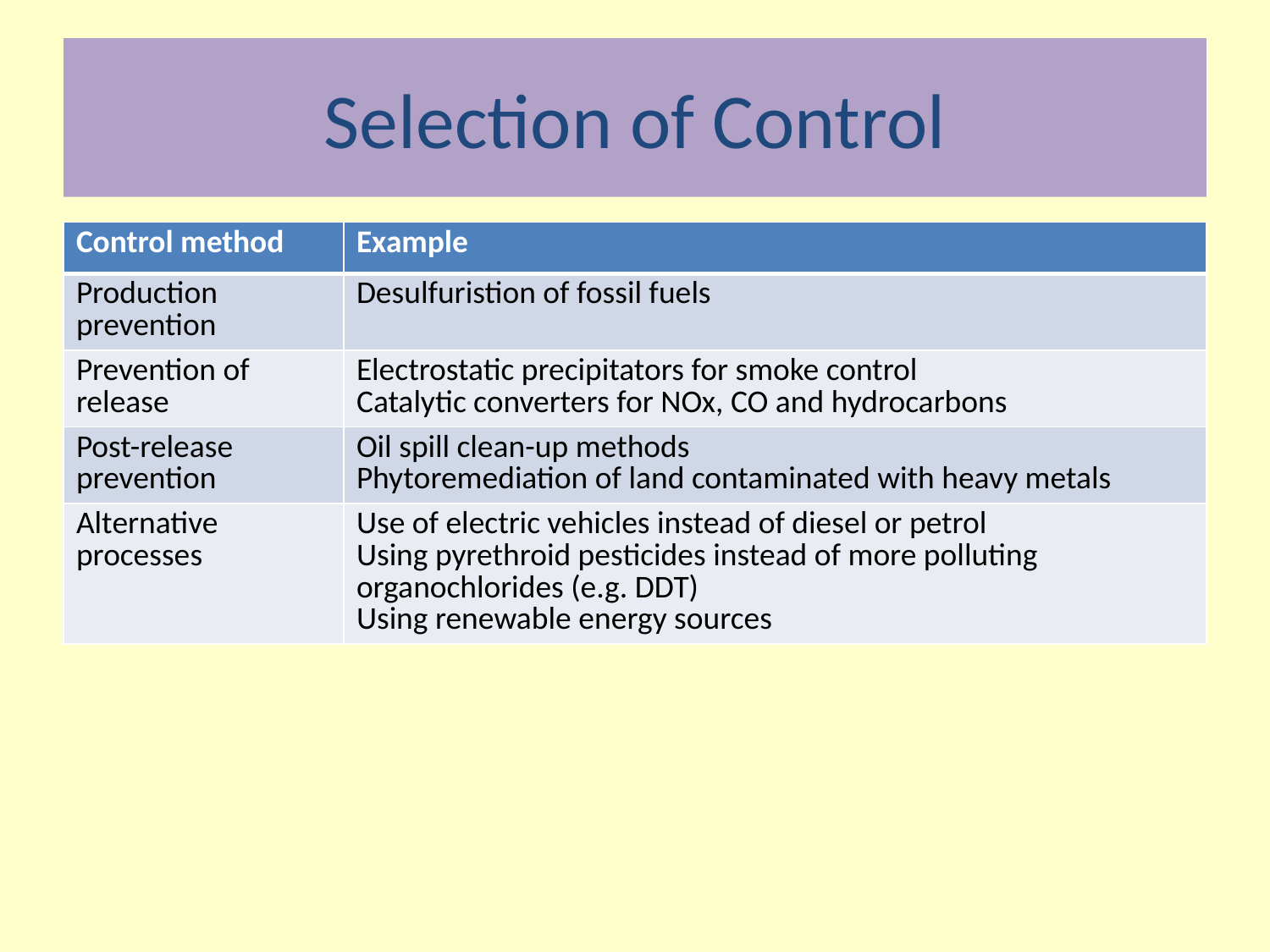

# Selection of Control
| Control method | Example |
| --- | --- |
| Production prevention | Desulfuristion of fossil fuels |
| Prevention of release | Electrostatic precipitators for smoke control Catalytic converters for NOx, CO and hydrocarbons |
| Post-release prevention | Oil spill clean-up methods Phytoremediation of land contaminated with heavy metals |
| Alternative processes | Use of electric vehicles instead of diesel or petrol Using pyrethroid pesticides instead of more polluting organochlorides (e.g. DDT) Using renewable energy sources |